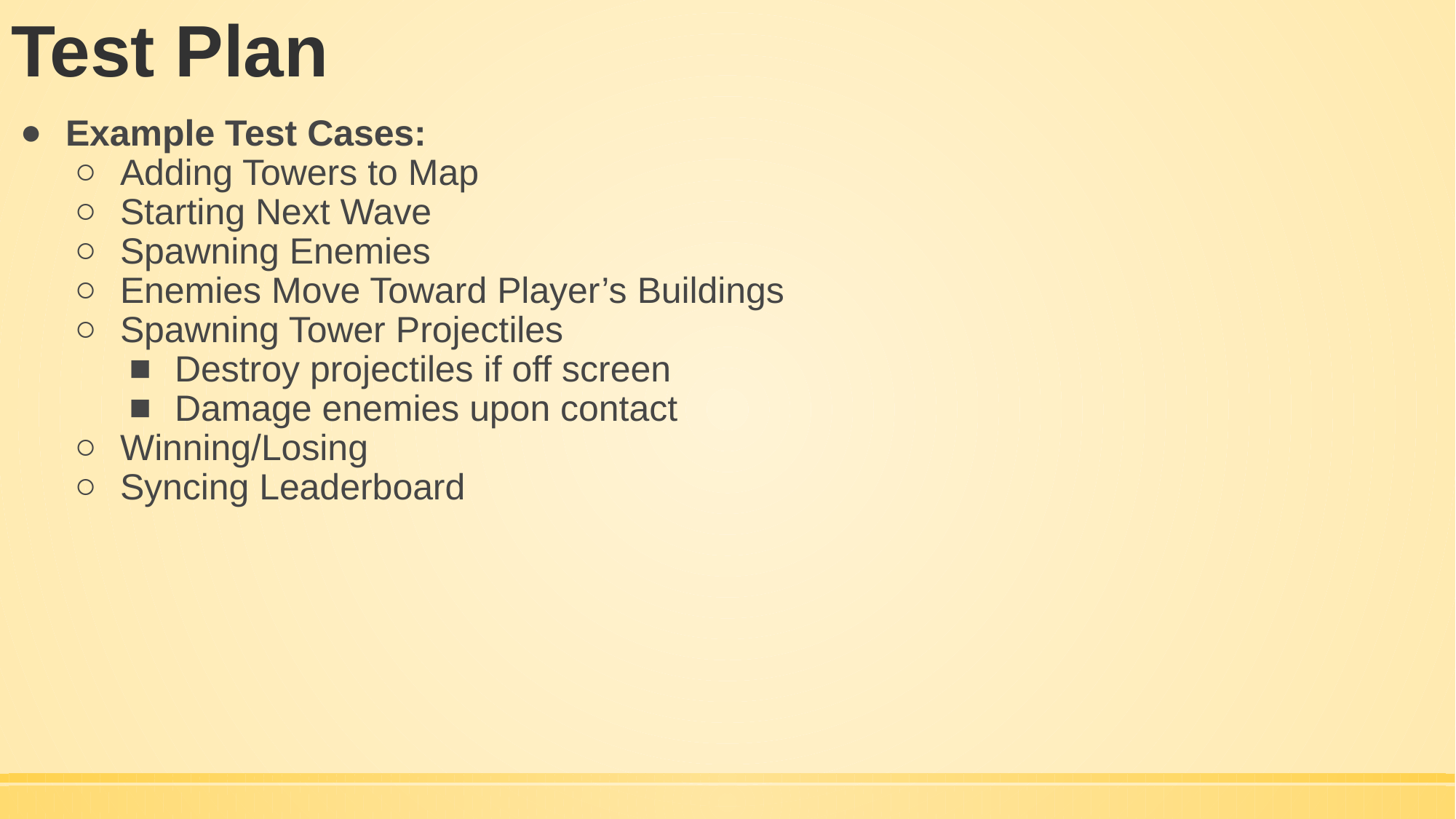

# Test Plan
Example Test Cases:
Adding Towers to Map
Starting Next Wave
Spawning Enemies
Enemies Move Toward Player’s Buildings
Spawning Tower Projectiles
Destroy projectiles if off screen
Damage enemies upon contact
Winning/Losing
Syncing Leaderboard